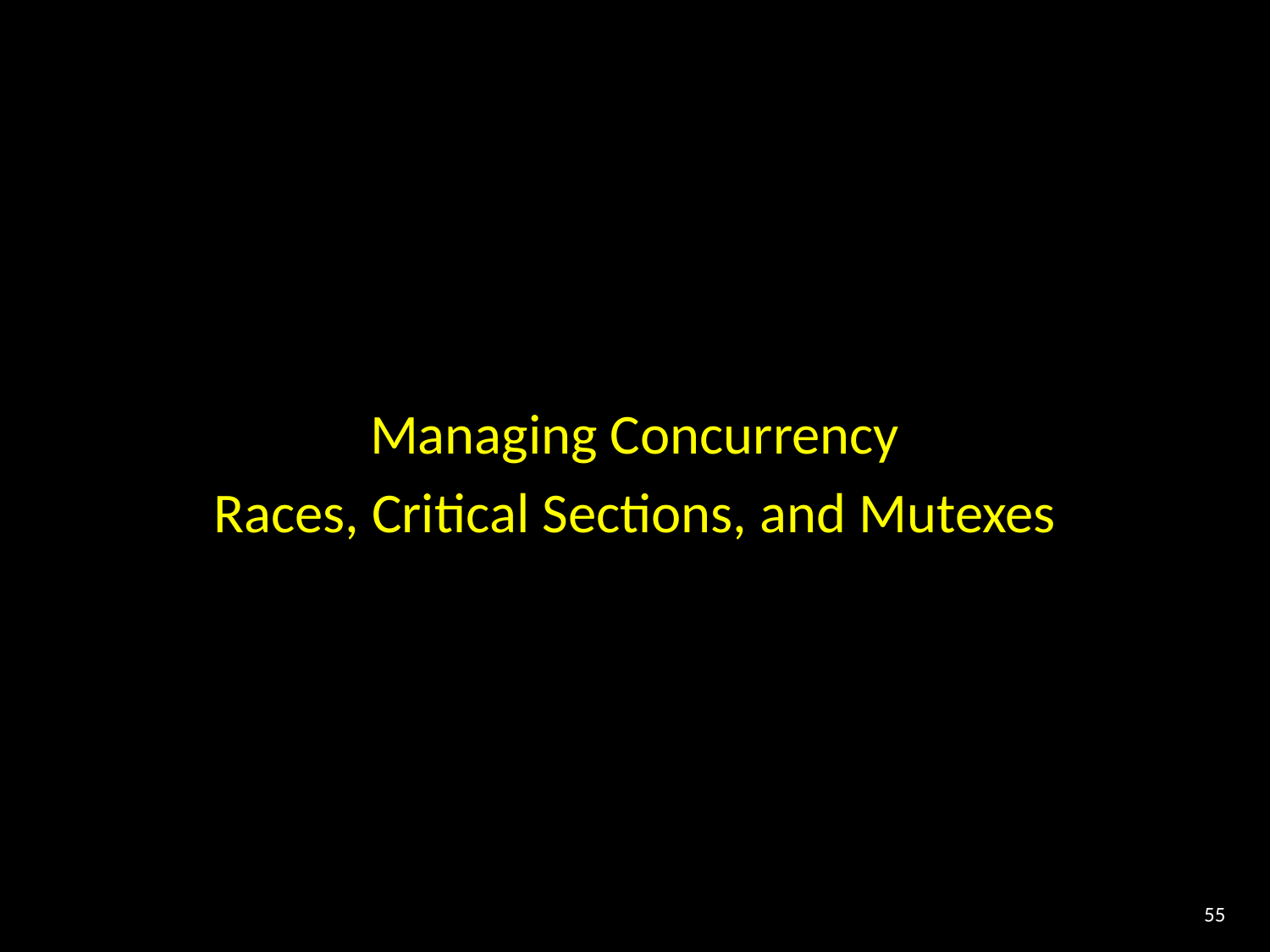

#
Managing Concurrency
Races, Critical Sections, and Mutexes